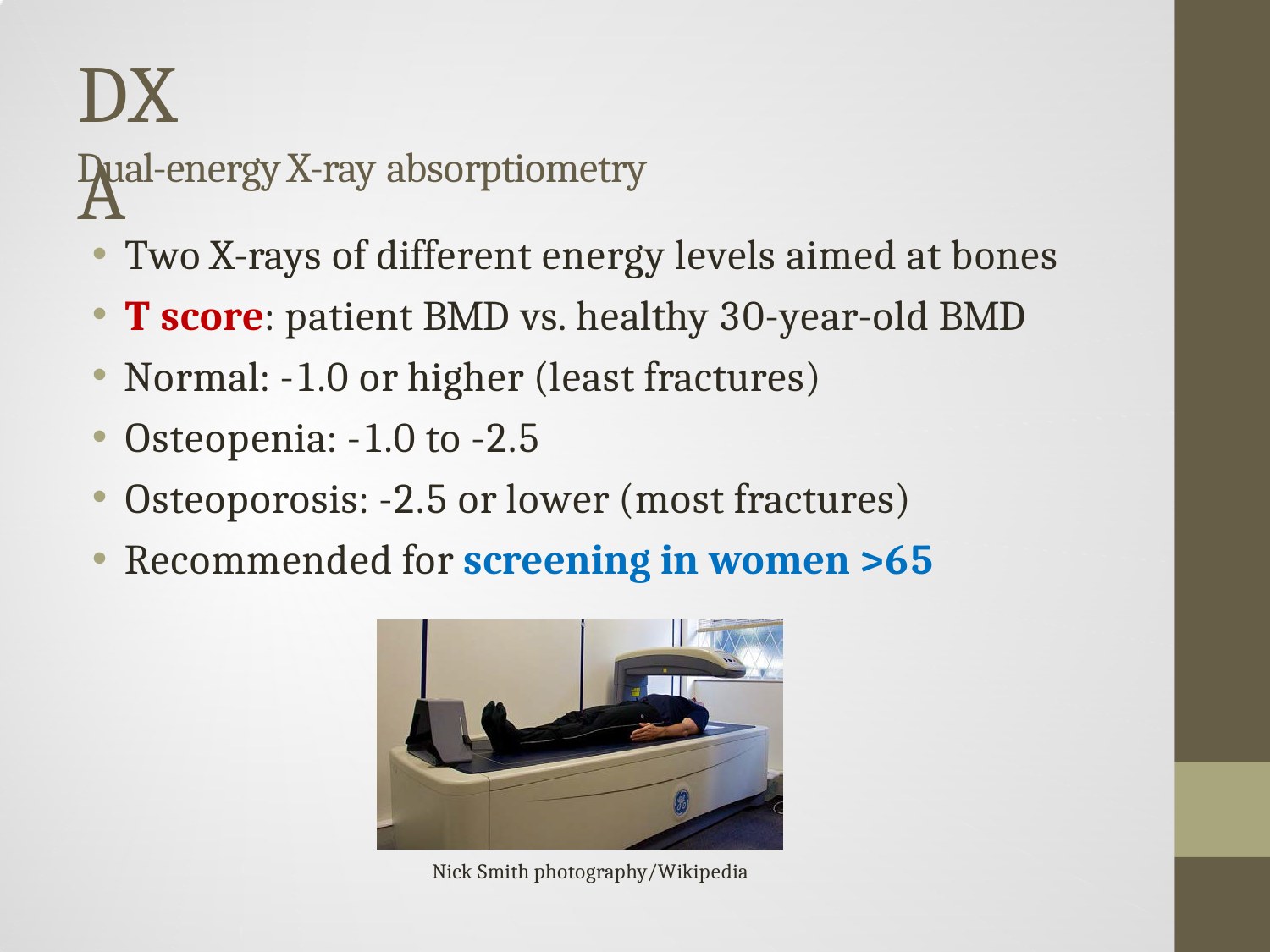

# DXA
Dual-energy X-ray absorptiometry
Two X-rays of different energy levels aimed at bones
T score: patient BMD vs. healthy 30-year-old BMD
Normal: -1.0 or higher (least fractures)
Osteopenia: -1.0 to -2.5
Osteoporosis: -2.5 or lower (most fractures)
Recommended for screening in women >65

Nick Smith photography/Wikipedia